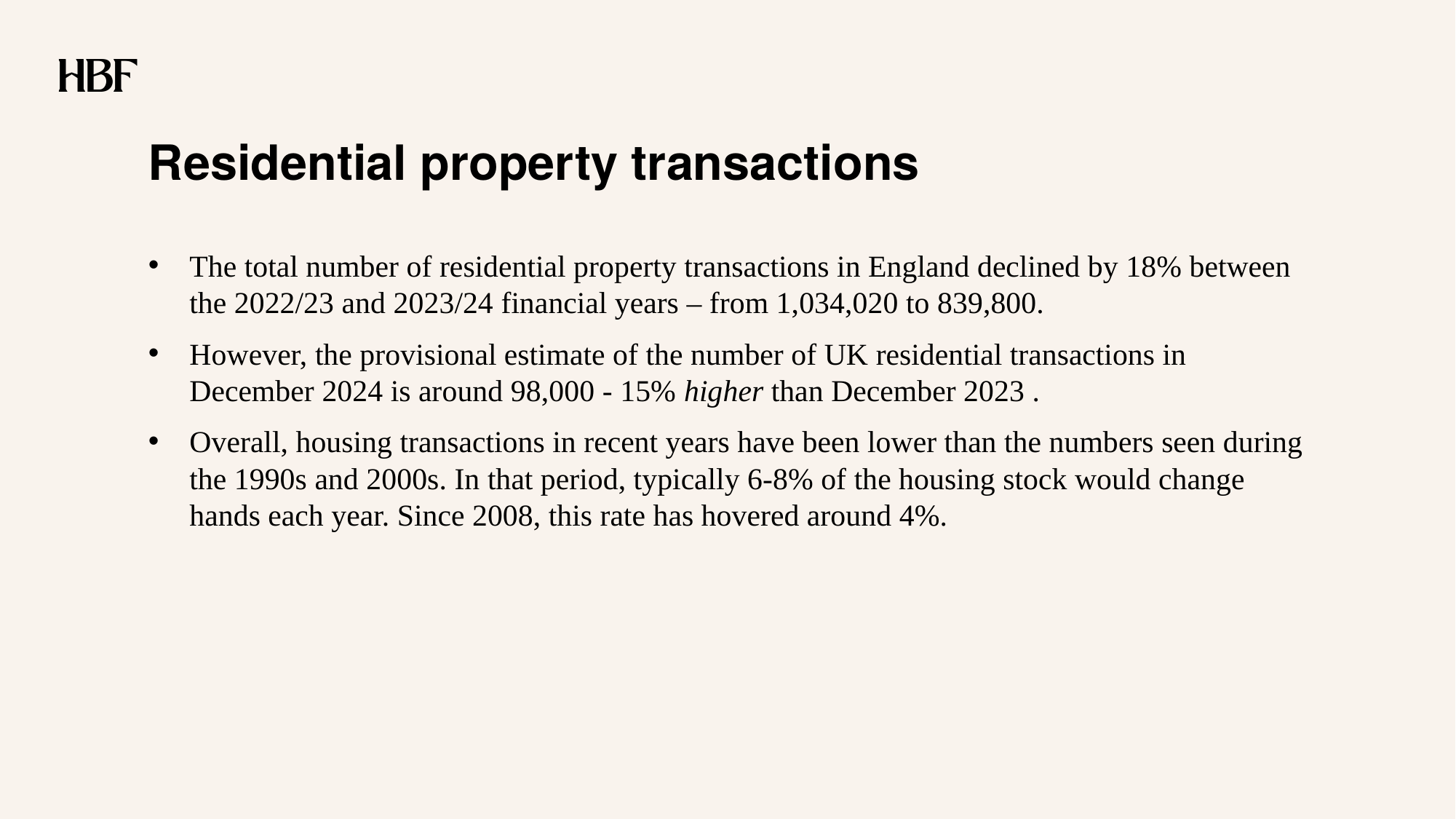

# Residential property transactions
The total number of residential property transactions in England declined by 18% between the 2022/23 and 2023/24 financial years – from 1,034,020 to 839,800.
However, the provisional estimate of the number of UK residential transactions in December 2024 is around 98,000 - 15% higher than December 2023 .
Overall, housing transactions in recent years have been lower than the numbers seen during the 1990s and 2000s. In that period, typically 6-8% of the housing stock would change hands each year. Since 2008, this rate has hovered around 4%.